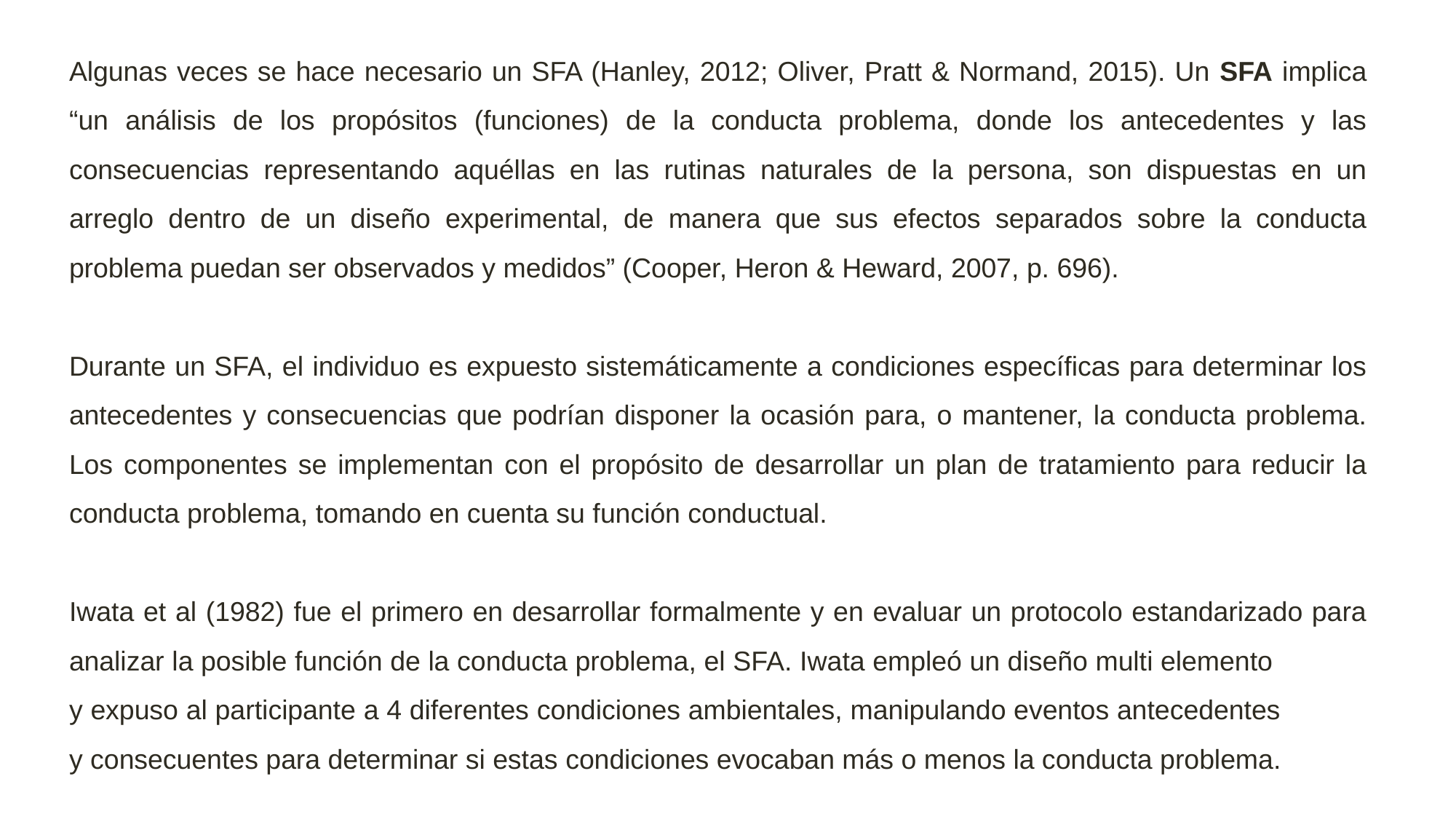

Algunas veces se hace necesario un SFA (Hanley, 2012; Oliver, Pratt & Normand, 2015). Un SFA implica “un análisis de los propósitos (funciones) de la conducta problema, donde los antecedentes y las consecuencias representando aquéllas en las rutinas naturales de la persona, son dispuestas en un arreglo dentro de un diseño experimental, de manera que sus efectos separados sobre la conducta problema puedan ser observados y medidos” (Cooper, Heron & Heward, 2007, p. 696).

Durante un SFA, el individuo es expuesto sistemáticamente a condiciones específicas para determinar los antecedentes y consecuencias que podrían disponer la ocasión para, o mantener, la conducta problema. Los componentes se implementan con el propósito de desarrollar un plan de tratamiento para reducir la conducta problema, tomando en cuenta su función conductual.

Iwata et al (1982) fue el primero en desarrollar formalmente y en evaluar un protocolo estandarizado para analizar la posible función de la conducta problema, el SFA. Iwata empleó un diseño multi elemento             y expuso al participante a 4 diferentes condiciones ambientales, manipulando eventos antecedentes            y consecuentes para determinar si estas condiciones evocaban más o menos la conducta problema.